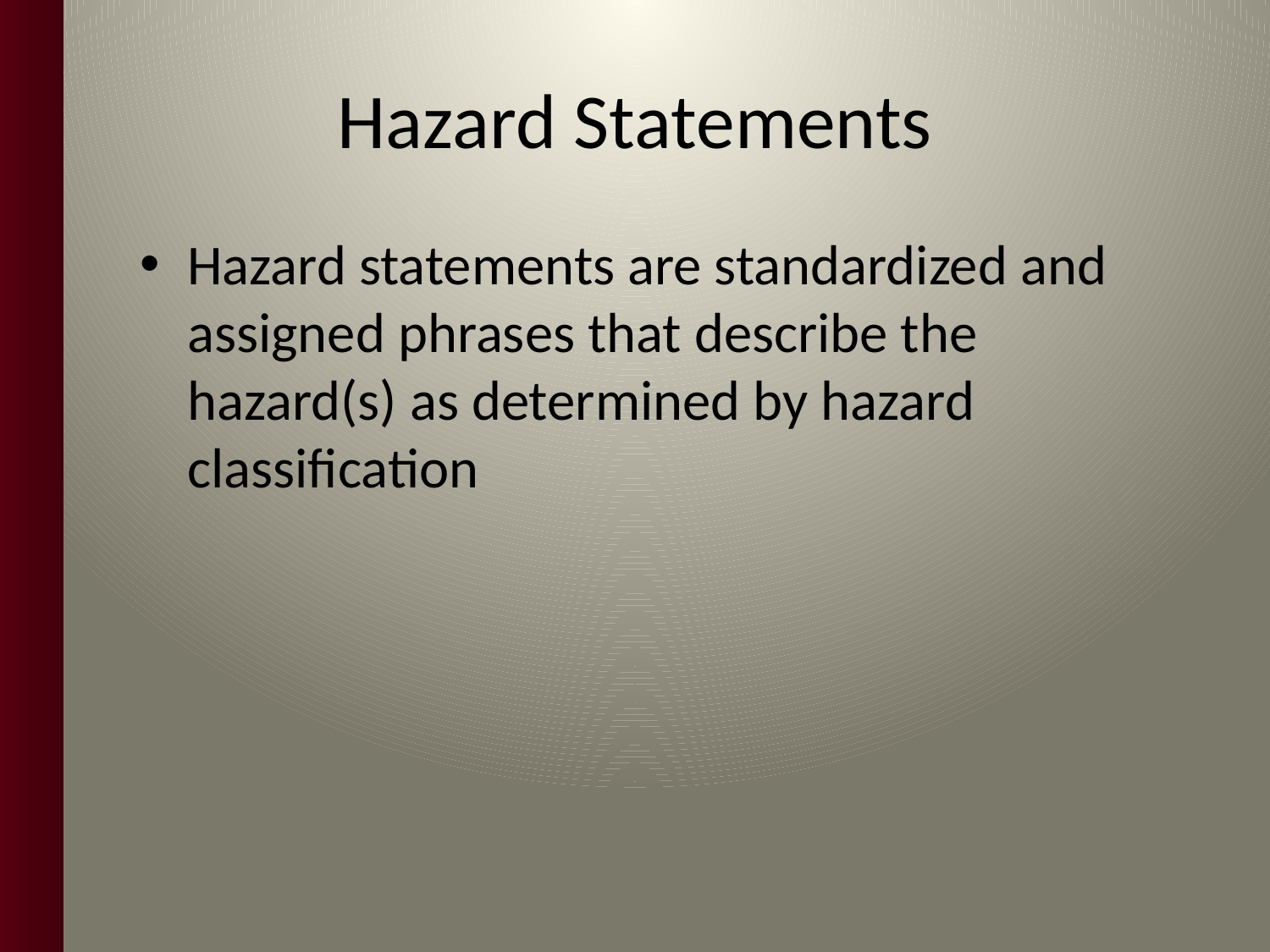

# Hazard Statements
Hazard statements are standardized and assigned phrases that describe the hazard(s) as determined by hazard classification